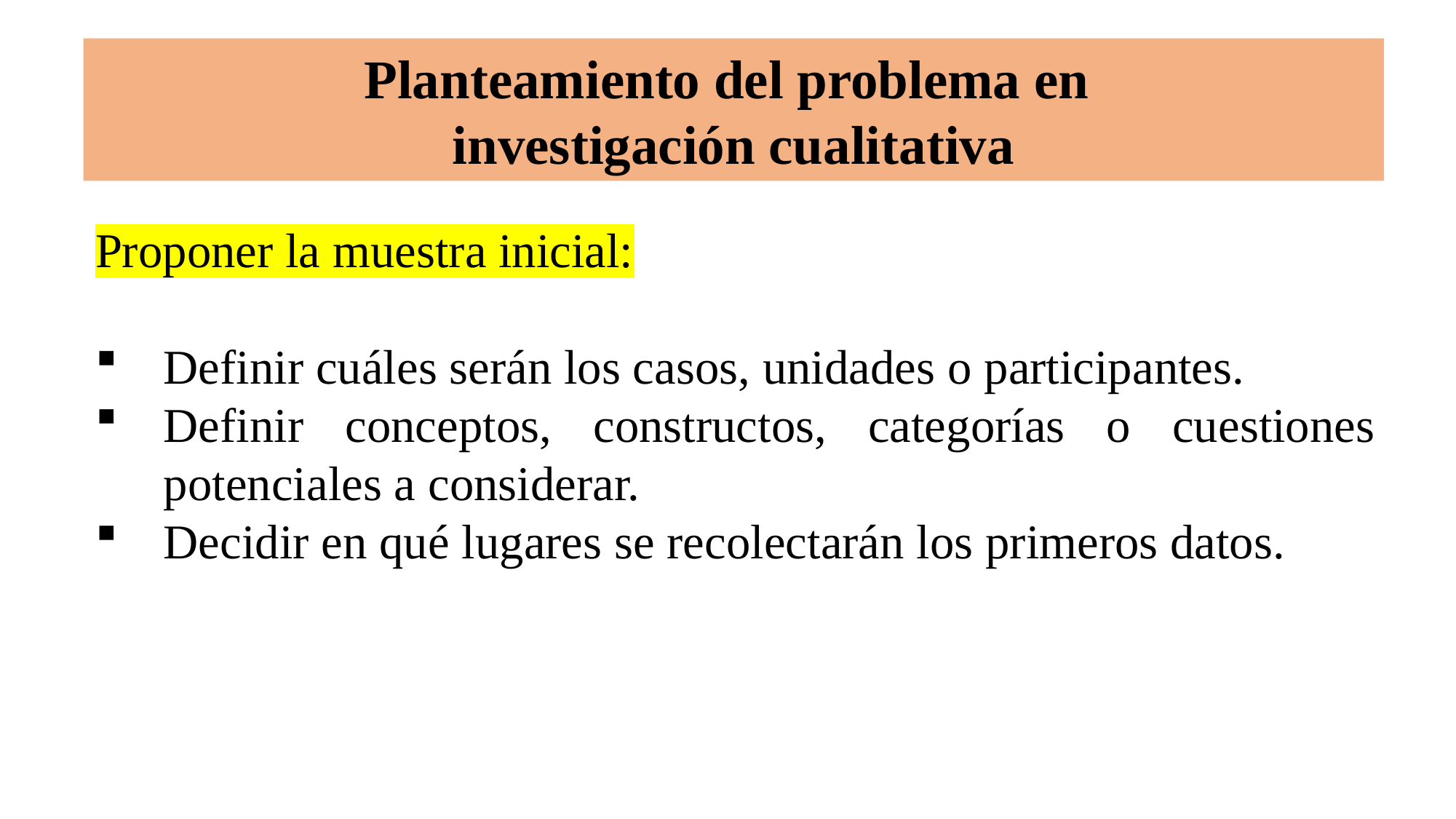

# Planteamiento del problema en investigación cualitativa
Proponer la muestra inicial:

Definir cuáles serán los casos, unidades o participantes.
Definir conceptos, constructos, categorías o cuestiones potenciales a considerar.
Decidir en qué lugares se recolectarán los primeros datos.